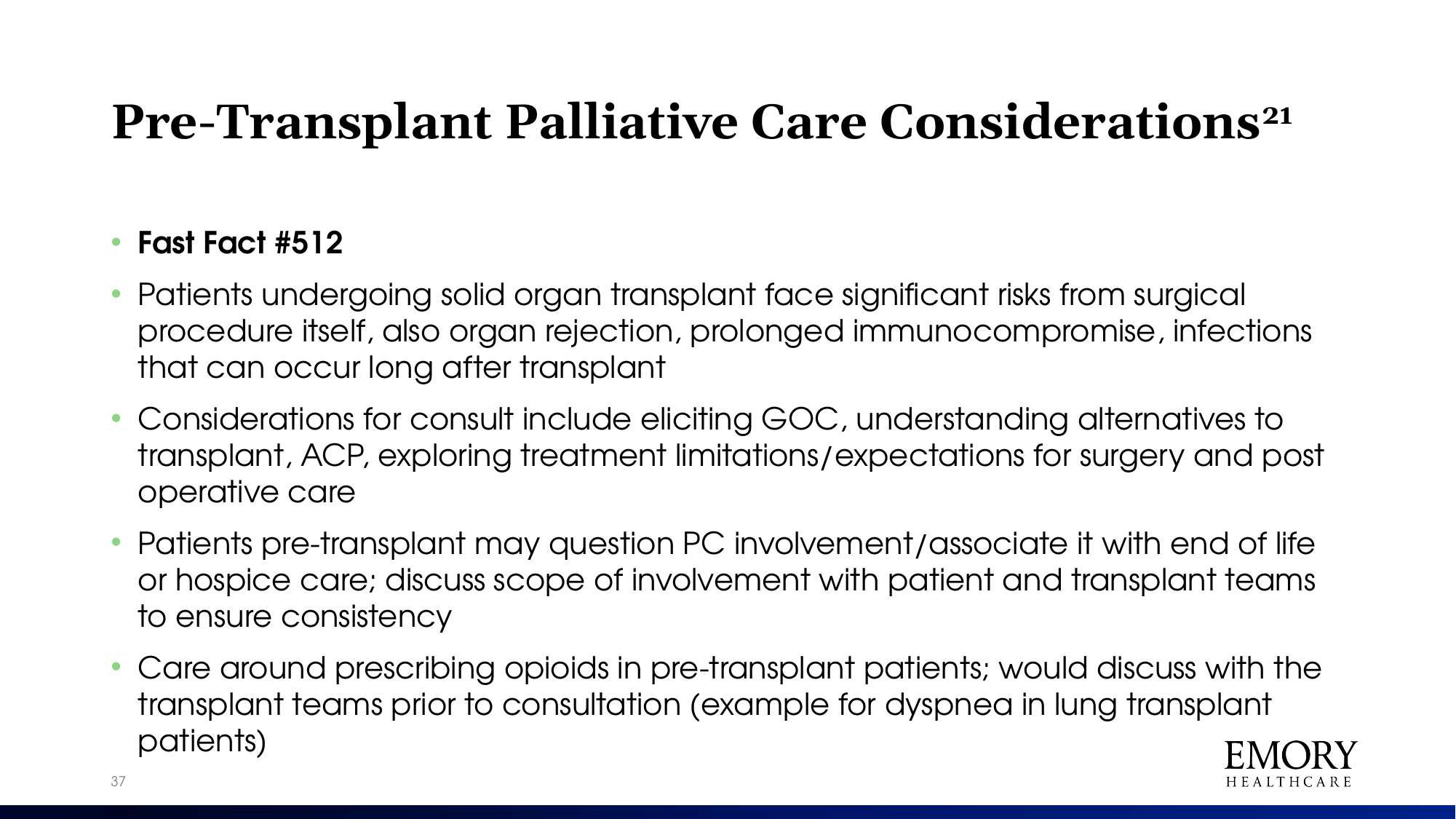

# Pre-Transplant Palliative Care Considerations21
Fast Fact #512
Patients undergoing solid organ transplant face significant risks from surgical procedure itself, also organ rejection, prolonged immunocompromise, infections that can occur long after transplant
Considerations for consult include eliciting GOC, understanding alternatives to transplant, ACP, exploring treatment limitations/expectations for surgery and post operative care
Patients pre-transplant may question PC involvement/associate it with end of life or hospice care; discuss scope of involvement with patient and transplant teams to ensure consistency
Care around prescribing opioids in pre-transplant patients; would discuss with the transplant teams prior to consultation (example for dyspnea in lung transplant patients)